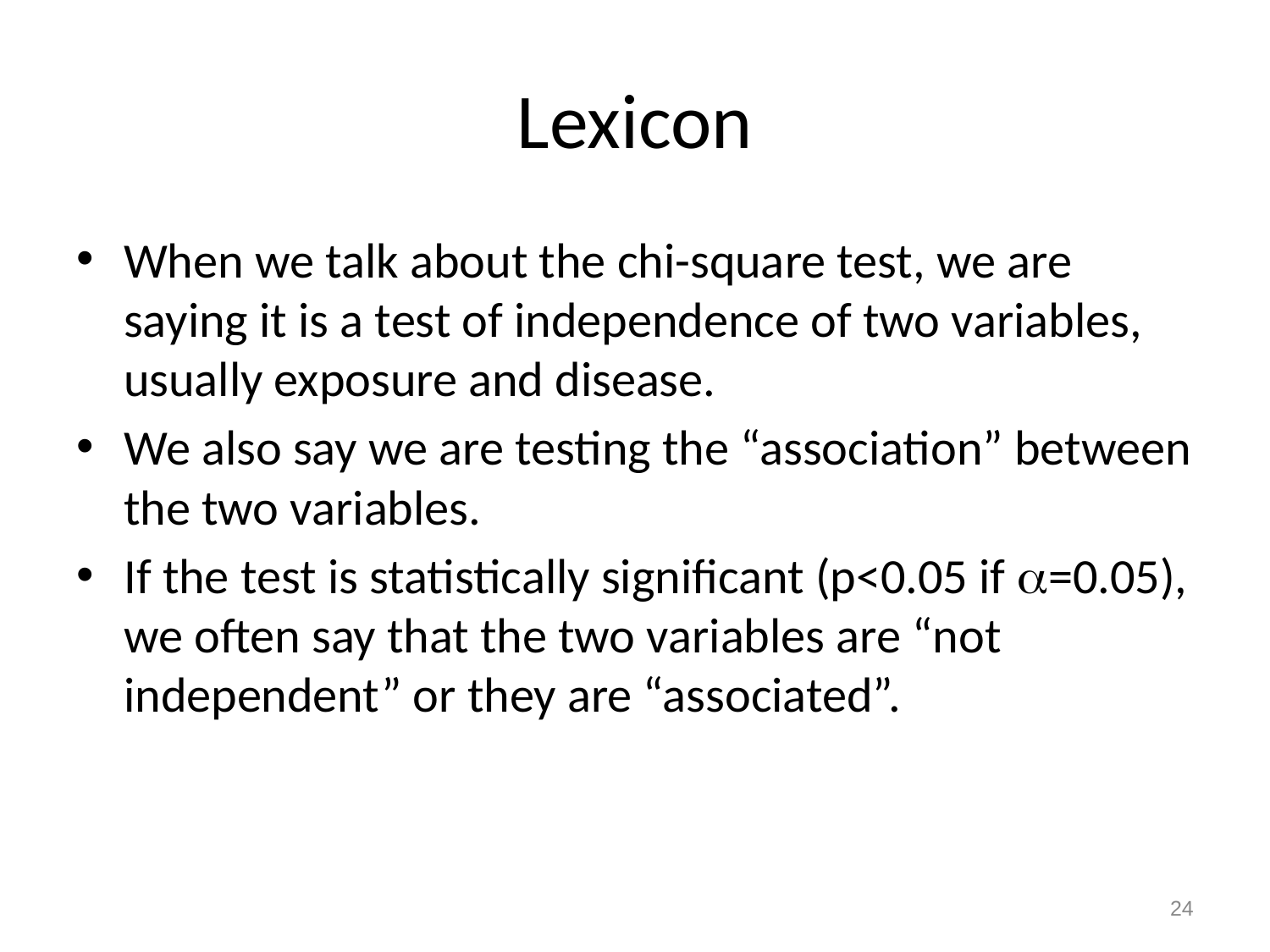

# Lexicon
When we talk about the chi-square test, we are saying it is a test of independence of two variables, usually exposure and disease.
We also say we are testing the “association” between the two variables.
If the test is statistically significant (p<0.05 if α=0.05), we often say that the two variables are “not independent” or they are “associated”.

24